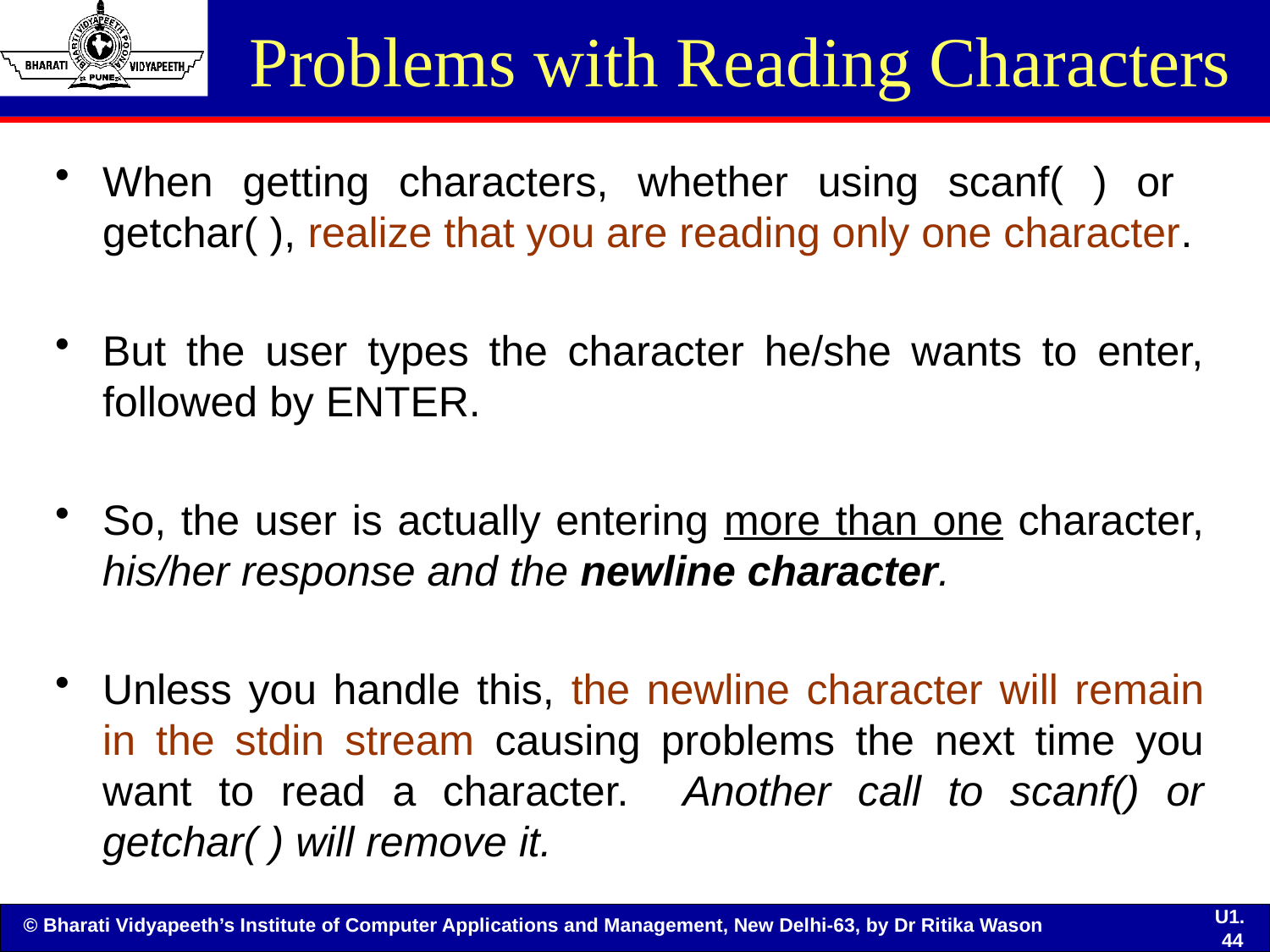

# Problems with Reading Characters
When getting characters, whether using scanf( ) or  getchar( ), realize that you are reading only one character.

But the user types the character he/she wants to enter, followed by ENTER.

So, the user is actually entering more than one character, his/her response and the newline character.

Unless you handle this, the newline character will remain in the stdin stream causing problems the next time you want to read a character.  Another call to scanf() or getchar( ) will remove it.